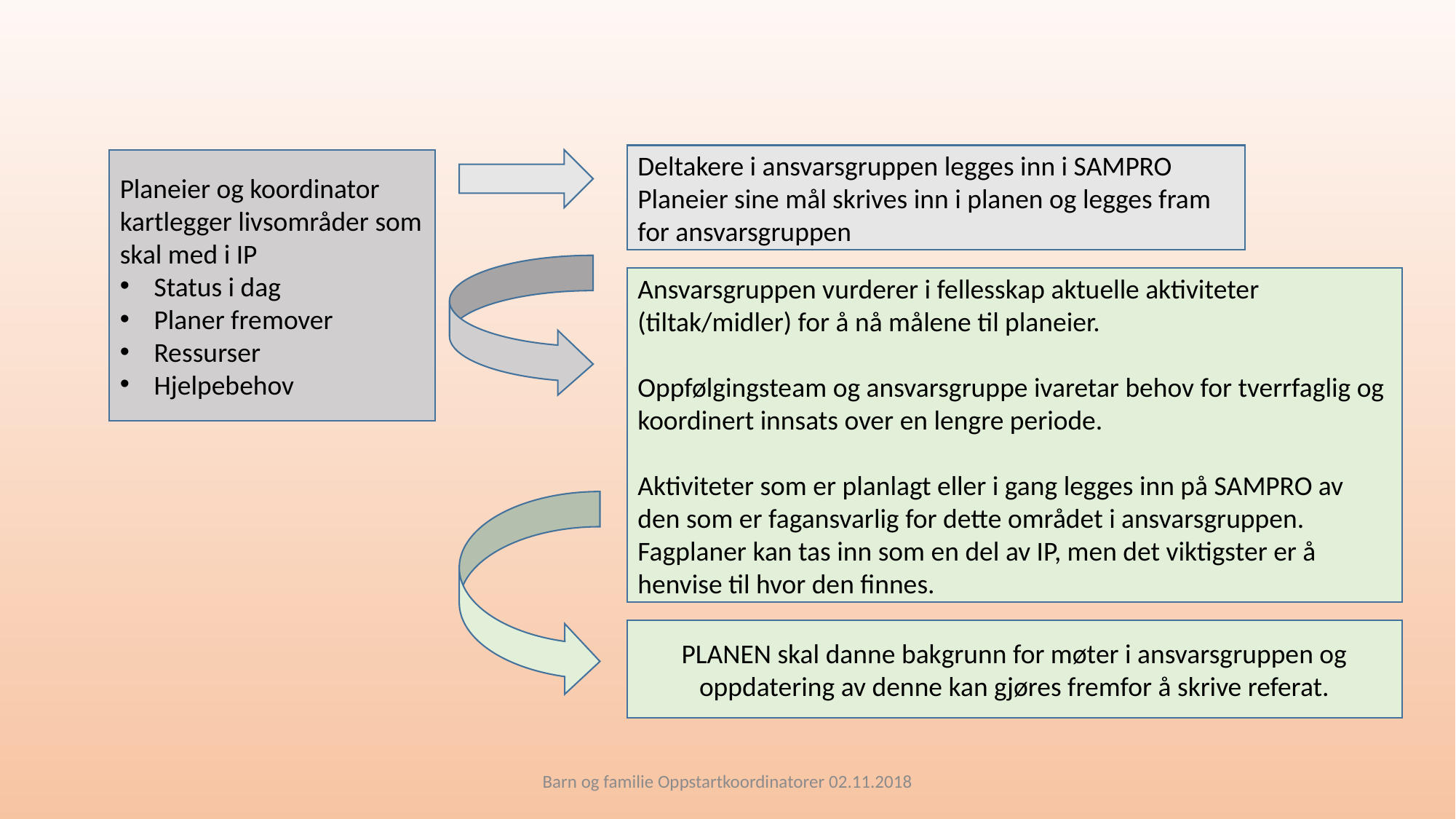

Deltakere i ansvarsgruppen legges inn i SAMPRO
Planeier sine mål skrives inn i planen og legges fram for ansvarsgruppen
Planeier og koordinator kartlegger livsområder som skal med i IP
Status i dag
Planer fremover
Ressurser
Hjelpebehov

Ansvarsgruppen vurderer i fellesskap aktuelle aktiviteter (tiltak/midler) for å nå målene til planeier.

Oppfølgingsteam og ansvarsgruppe ivaretar behov for tverrfaglig og koordinert innsats over en lengre periode.

Aktiviteter som er planlagt eller i gang legges inn på SAMPRO av den som er fagansvarlig for dette området i ansvarsgruppen.
Fagplaner kan tas inn som en del av IP, men det viktigster er å henvise til hvor den finnes.

PLANEN skal danne bakgrunn for møter i ansvarsgruppen og oppdatering av denne kan gjøres fremfor å skrive referat.
Barn og familie Oppstartkoordinatorer 02.11.2018